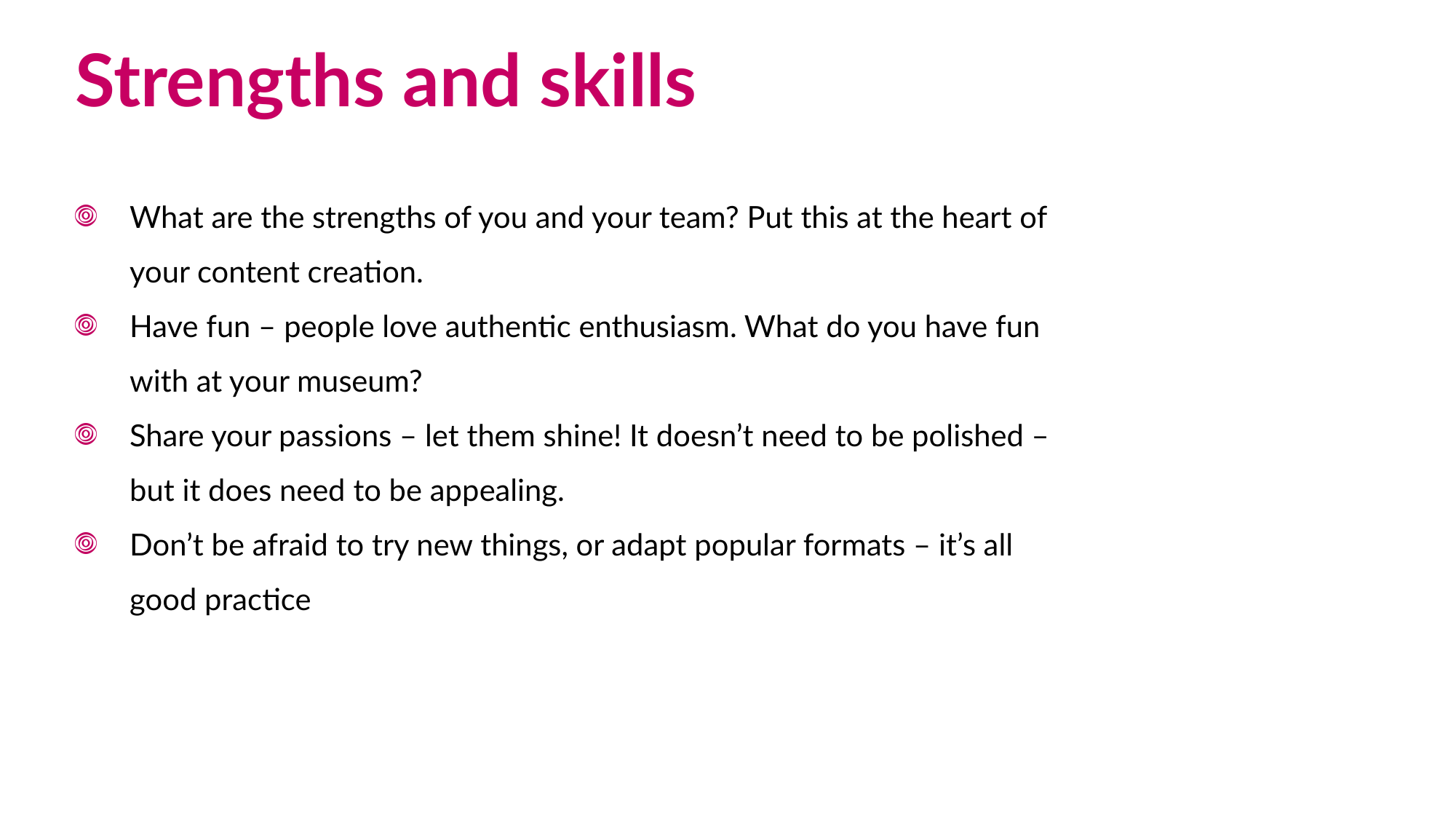

Strengths and skills
What are the strengths of you and your team? Put this at the heart of your content creation.
Have fun – people love authentic enthusiasm. What do you have fun with at your museum?
Share your passions – let them shine! It doesn’t need to be polished – but it does need to be appealing.
Don’t be afraid to try new things, or adapt popular formats – it’s all good practice